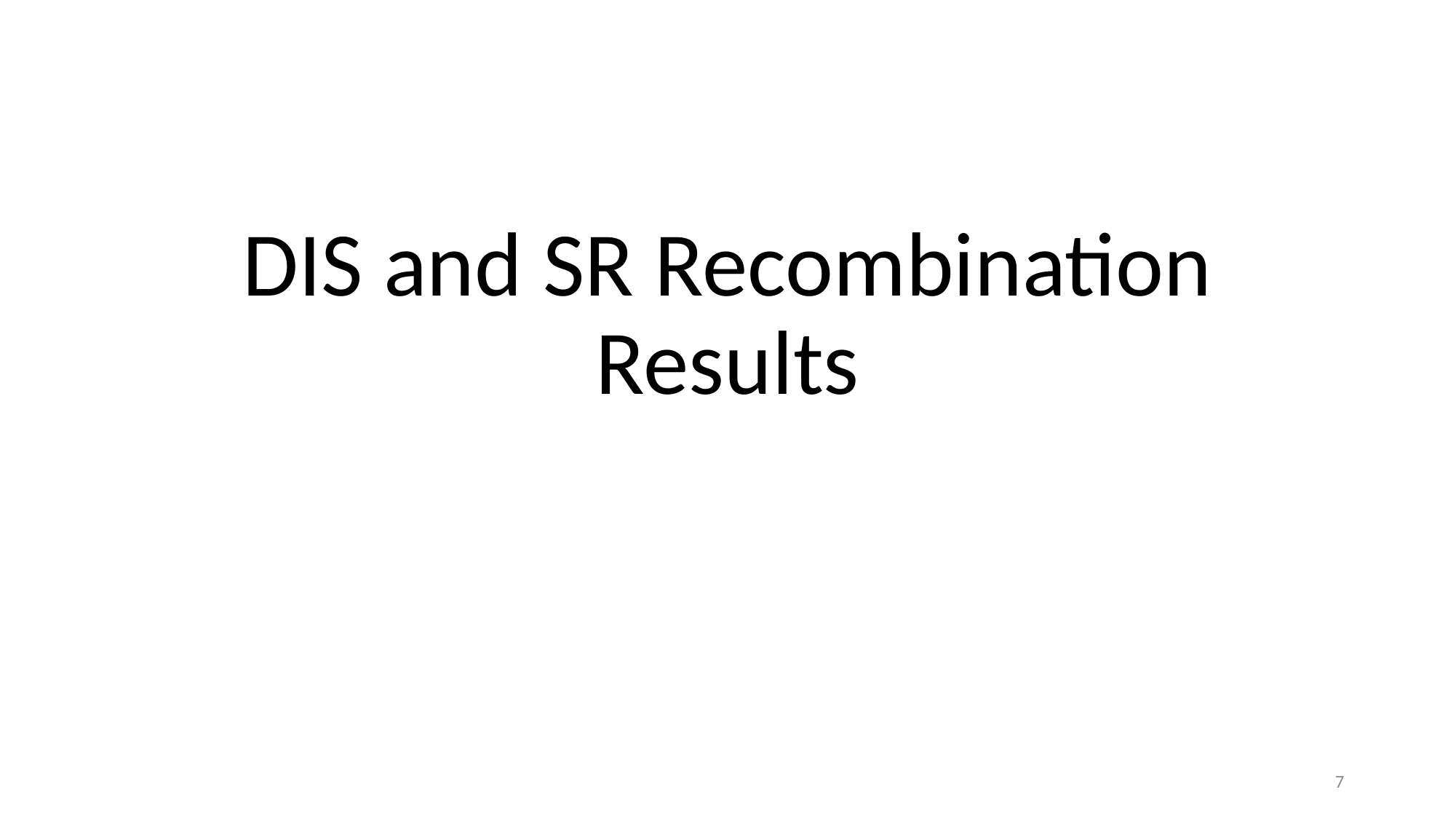

# DIS and SR Recombination Results

7